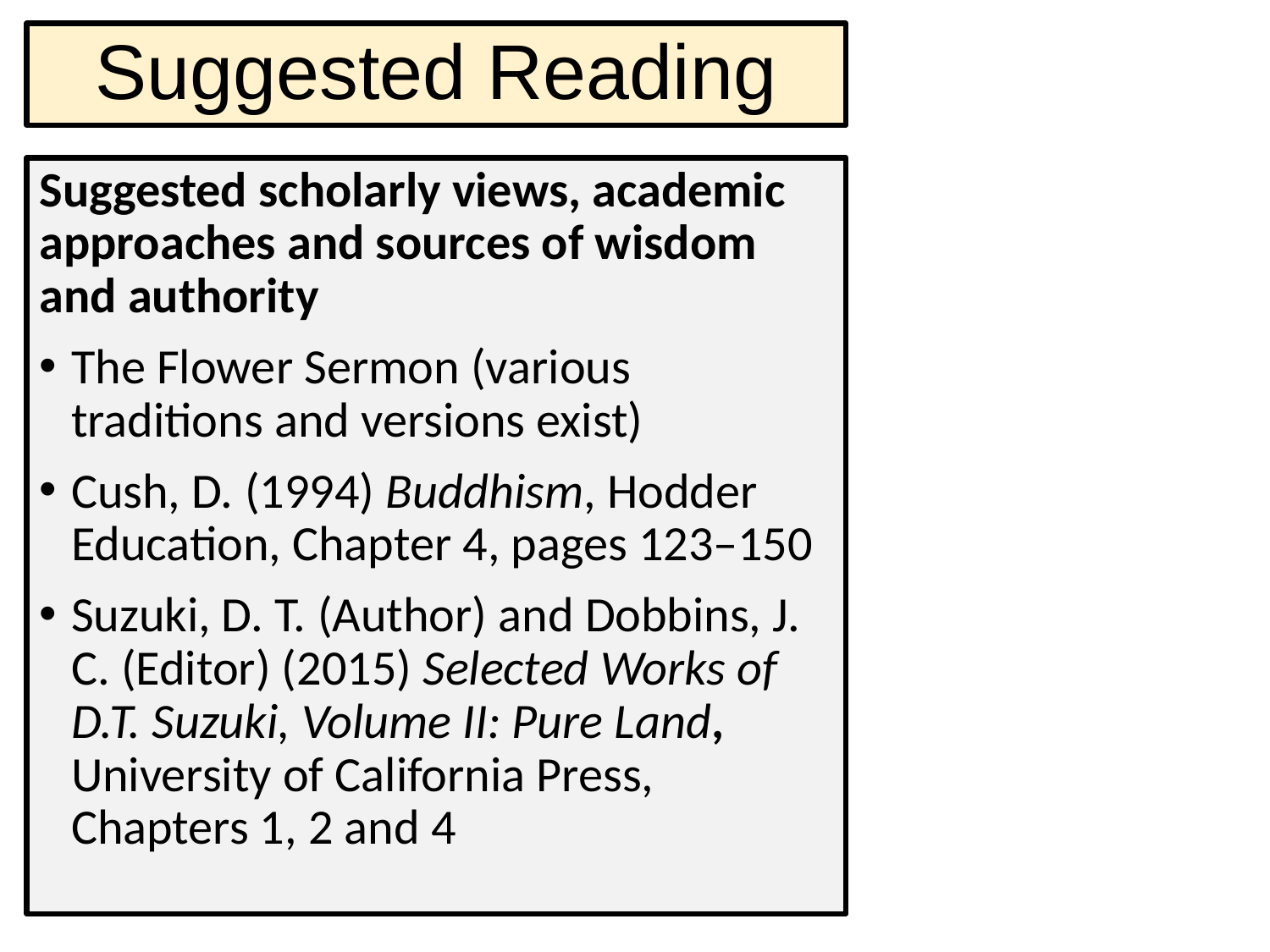

# Suggested Reading
Suggested scholarly views, academic approaches and sources of wisdom and authority
The Flower Sermon (various traditions and versions exist)
Cush, D. (1994) Buddhism, Hodder Education, Chapter 4, pages 123–150
Suzuki, D. T. (Author) and Dobbins, J. C. (Editor) (2015) Selected Works of D.T. Suzuki, Volume II: Pure Land, University of California Press, Chapters 1, 2 and 4